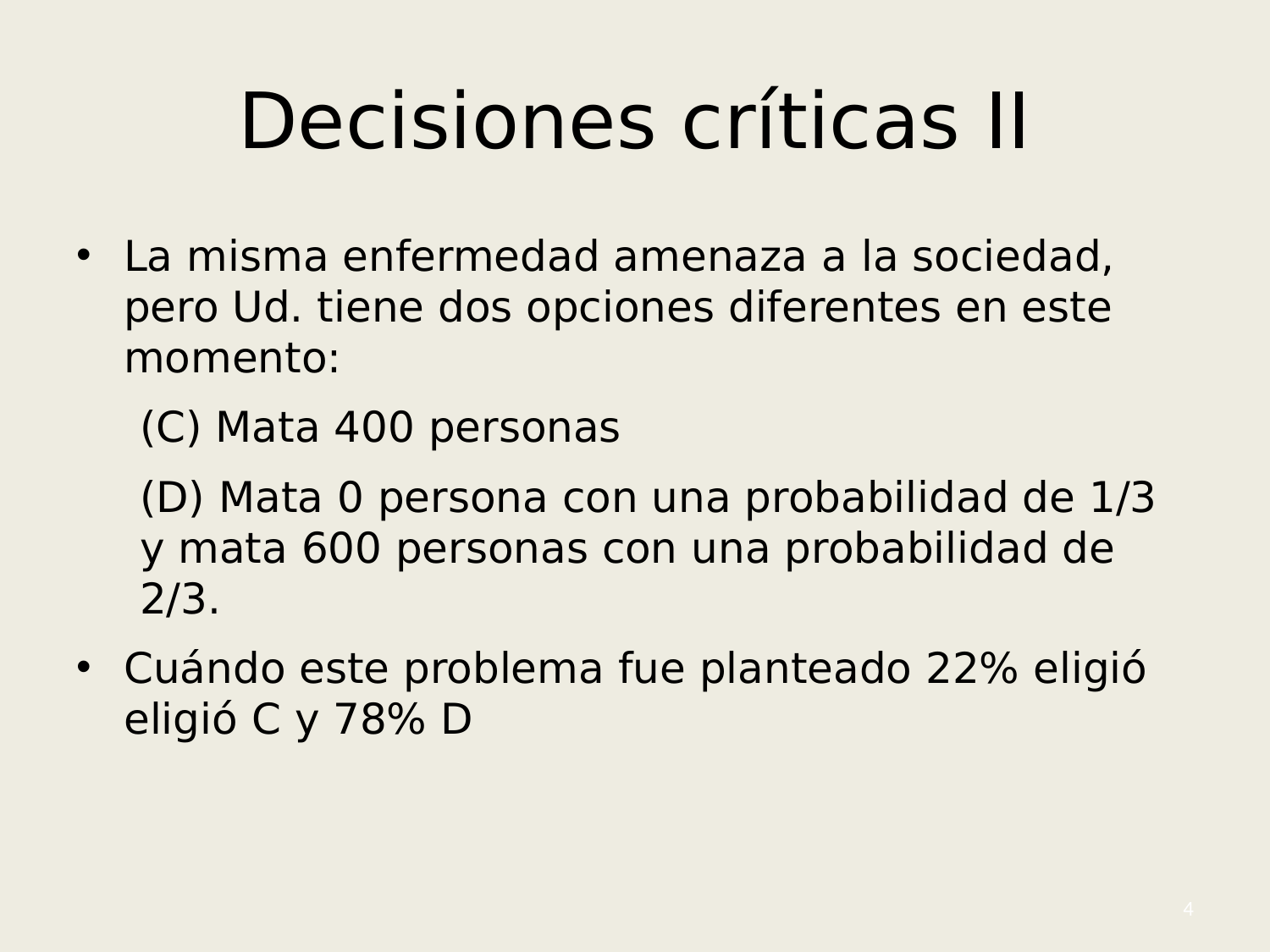

# Decisiones críticas II
La misma enfermedad amenaza a la sociedad, pero Ud. tiene dos opciones diferentes en este momento:
(C) Mata 400 personas
(D) Mata 0 persona con una probabilidad de 1/3 y mata 600 personas con una probabilidad de 2/3.
Cuándo este problema fue planteado 22% eligió eligió C y 78% D

4